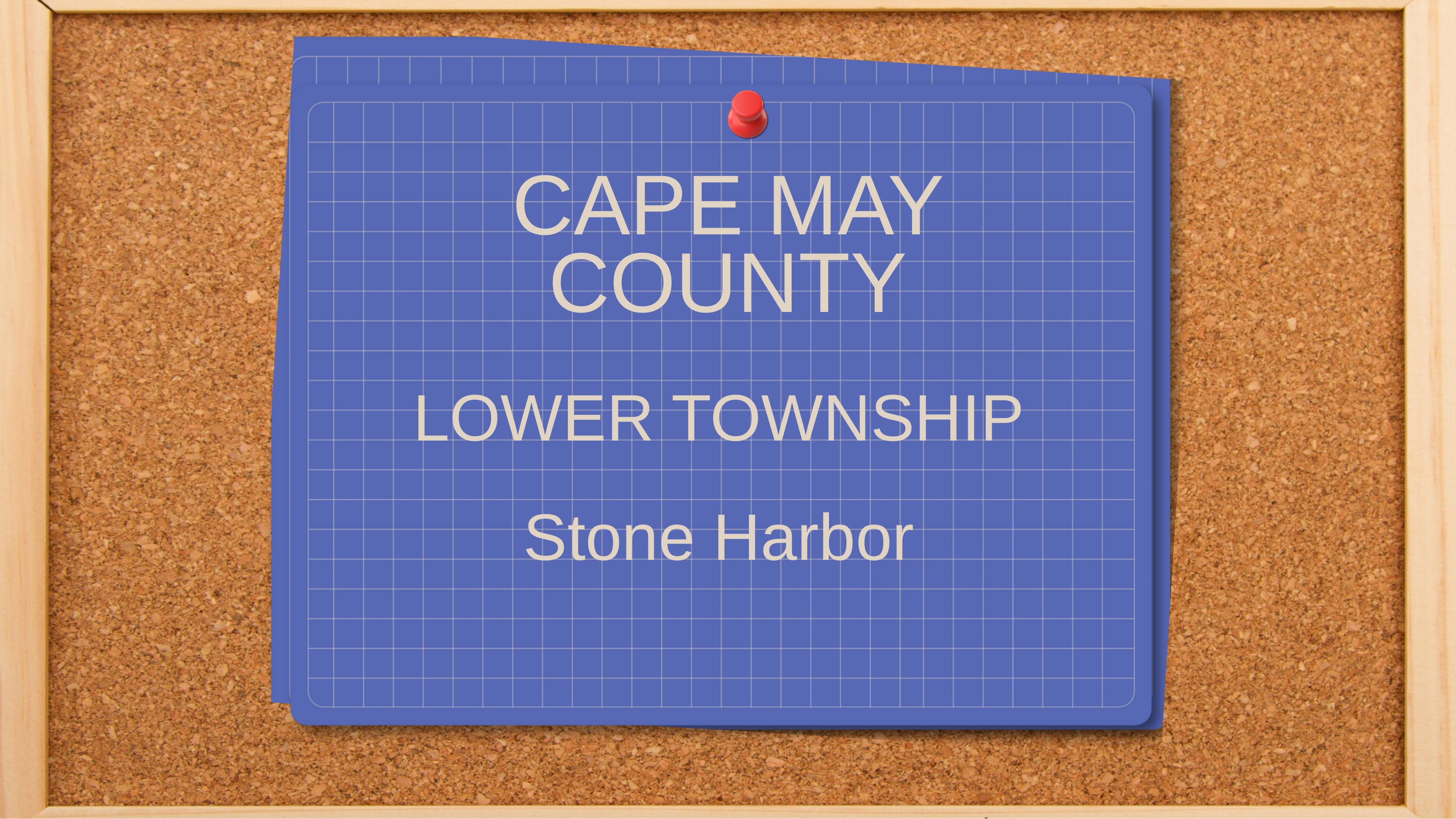

CAPE MAY COUNTY
LOWER TOWNSHIP

Stone Harbor